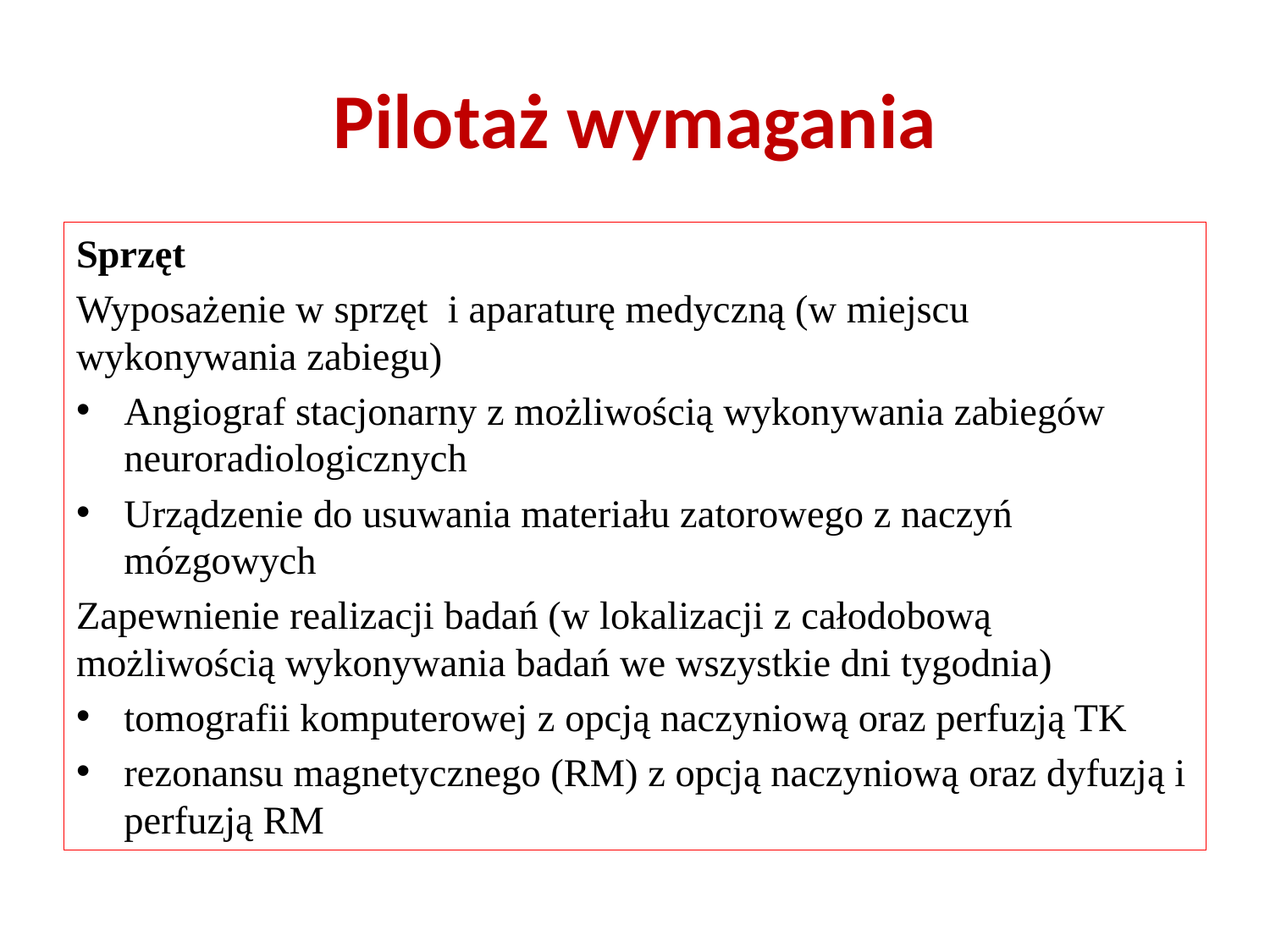

# Pilotaż wymagania
Sprzęt
Wyposażenie w sprzęt  i aparaturę medyczną (w miejscu wykonywania zabiegu)
Angiograf stacjonarny z możliwością wykonywania zabiegów neuroradiologicznych
Urządzenie do usuwania materiału zatorowego z naczyń mózgowych
Zapewnienie realizacji badań (w lokalizacji z całodobową możliwością wykonywania badań we wszystkie dni tygodnia)
tomografii komputerowej z opcją naczyniową oraz perfuzją TK
rezonansu magnetycznego (RM) z opcją naczyniową oraz dyfuzją i perfuzją RM